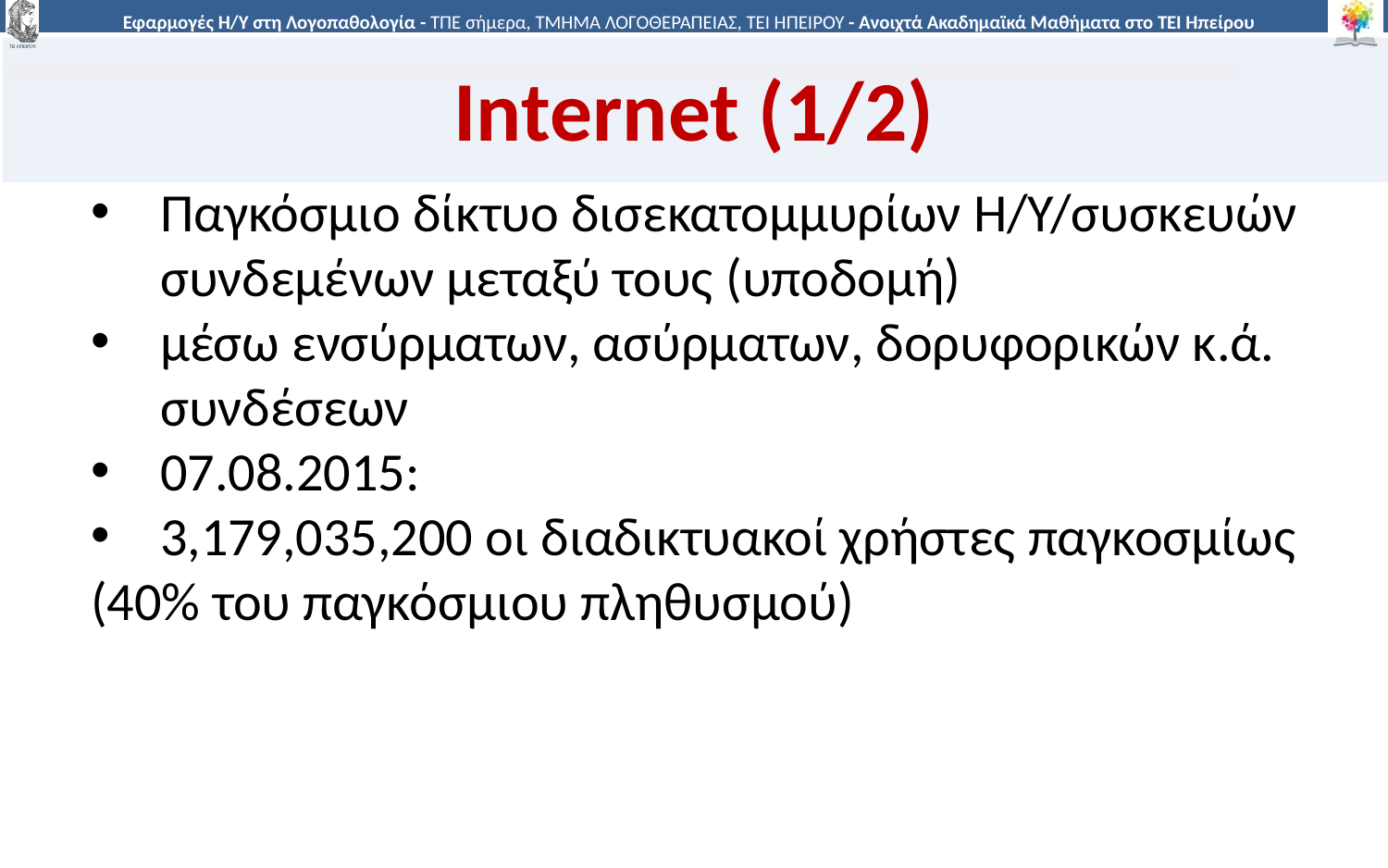

# Internet (1/2)
Παγκόσμιο δίκτυο δισεκατομμυρίων Η/Υ/συσκευών συνδεμένων μεταξύ τους (υποδομή)
μέσω ενσύρματων, ασύρματων, δορυφορικών κ.ά. συνδέσεων
07.08.2015:
3,179,035,200 οι διαδικτυακοί χρήστες παγκοσμίως
(40% του παγκόσμιου πληθυσμού)